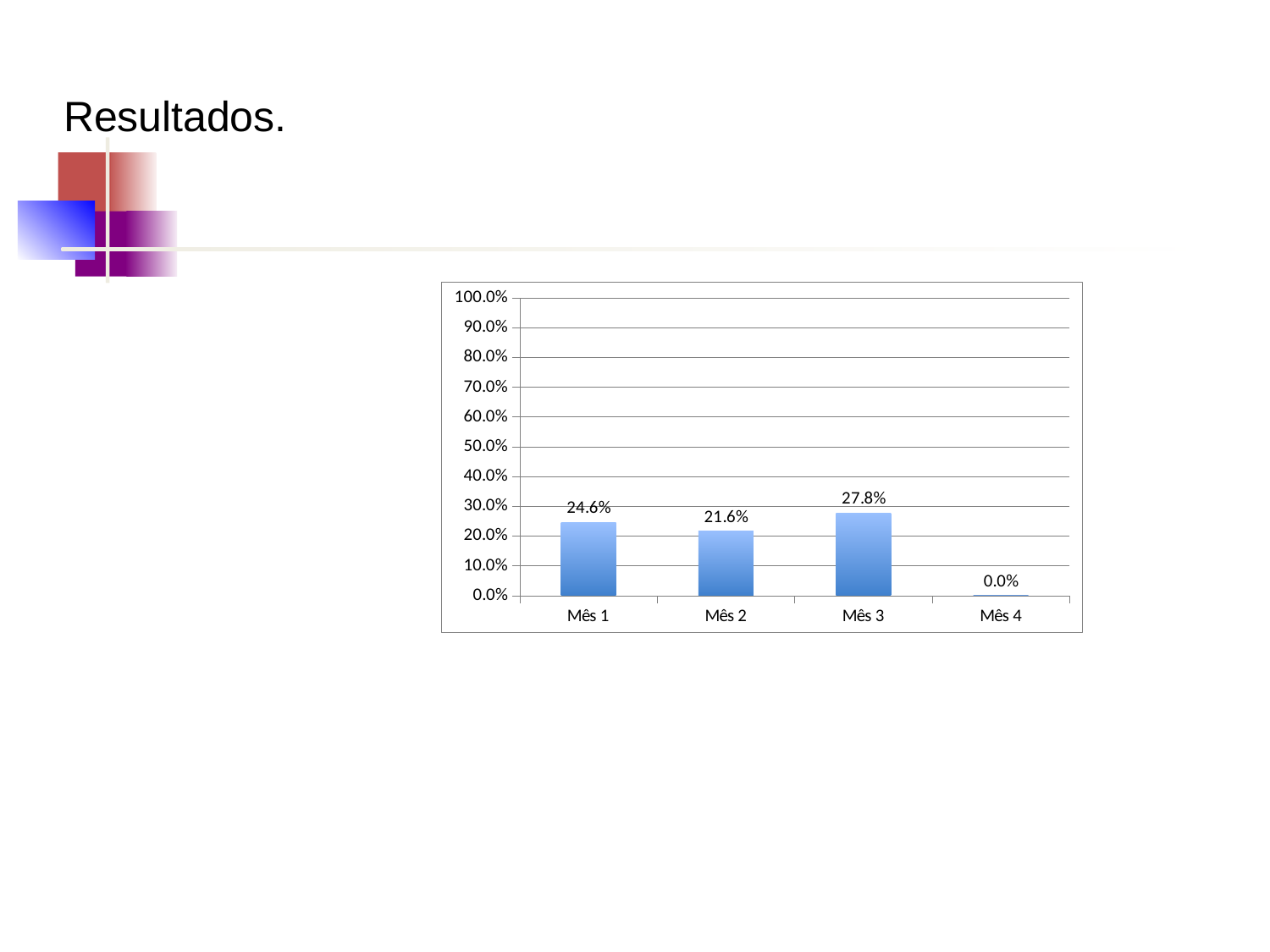

# Resultados.

Objetivo 5: Mapear os idosos de risco da área de abrangência.

Meta 5.1: Rastrear 100% das pessoas idosas para risco de morbimortalidade.

### Chart

| Category | Proporção de idosos com avaliação de risco para morbimortalidade em dia |
|---|---|
| Mês 1 | 0.24561403508771928 |
| Mês 2 | 0.21630094043887146 |
| Mês 3 | 0.27791563275434245 |
| Mês 4 | 0.0 |